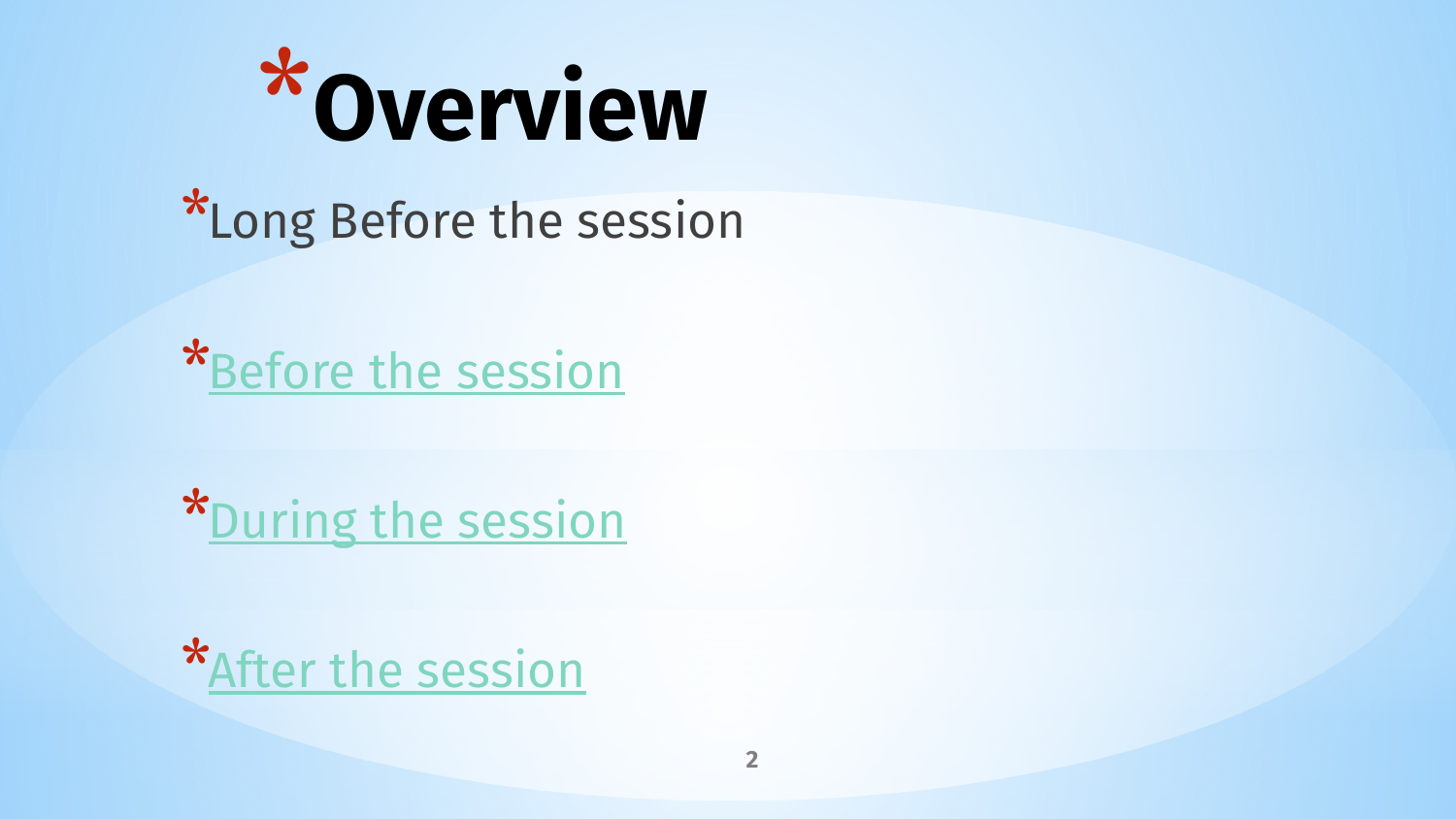

# Overview
Long Before the session

Before the session

During the session

After the session

2